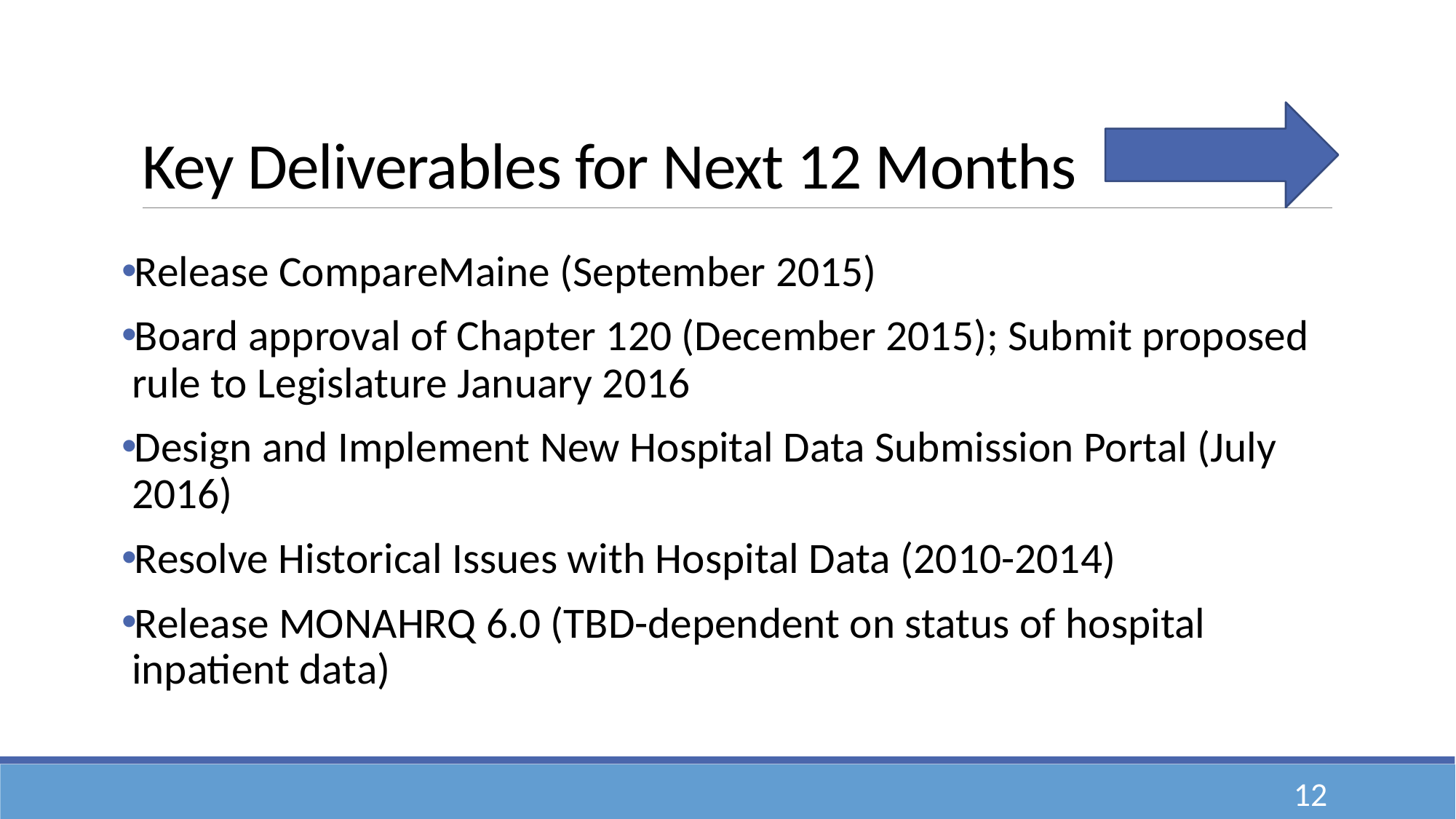

# Key Deliverables for Next 12 Months

Release CompareMaine (September 2015)
Board approval of Chapter 120 (December 2015); Submit proposed rule to Legislature January 2016
Design and Implement New Hospital Data Submission Portal (July 2016)
Resolve Historical Issues with Hospital Data (2010-2014)
Release MONAHRQ 6.0 (TBD-dependent on status of hospital inpatient data)

12